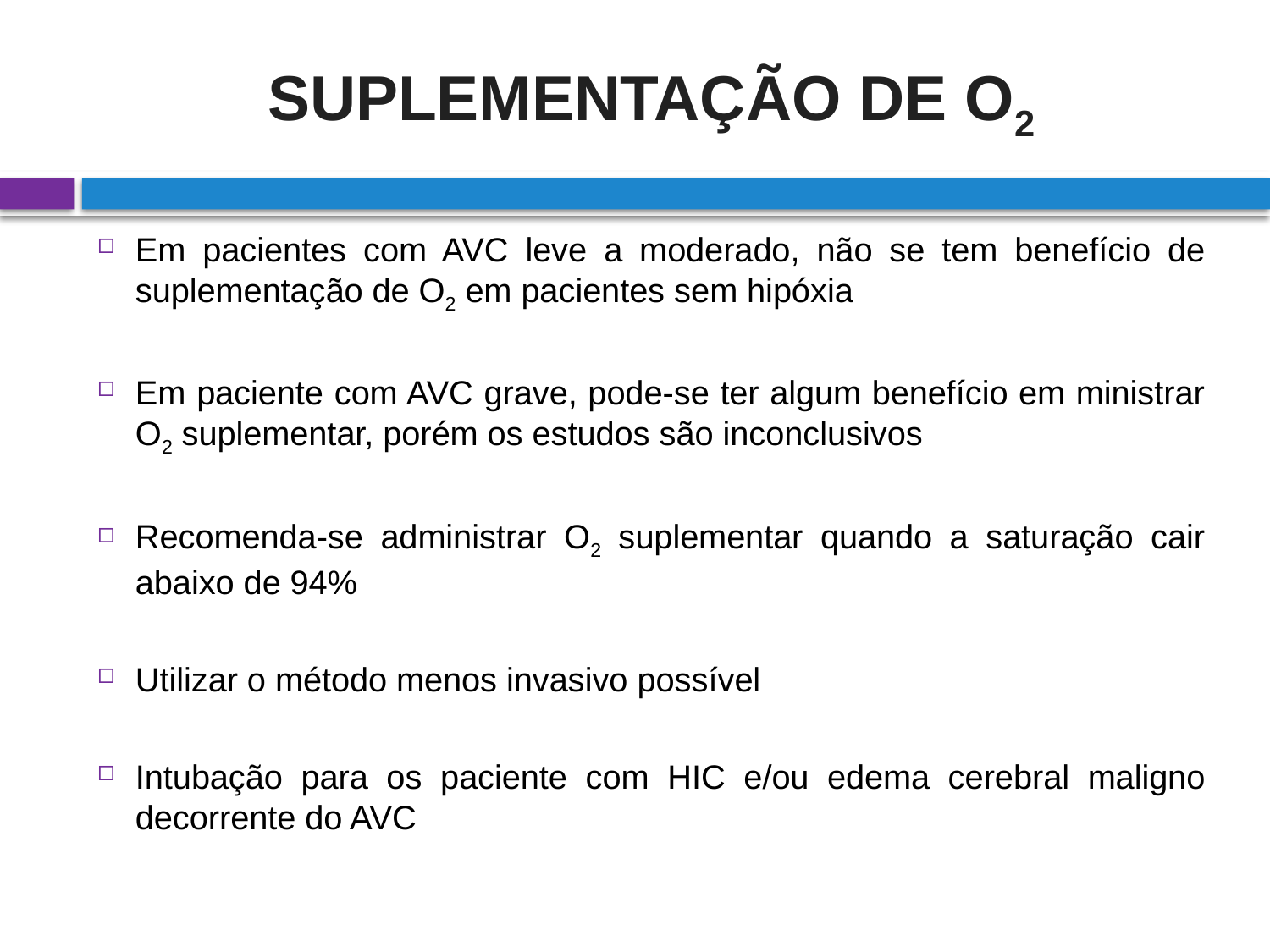

# SUPLEMENTAÇÃO DE O2
Em pacientes com AVC leve a moderado, não se tem benefício de suplementação de O2 em pacientes sem hipóxia

Em paciente com AVC grave, pode-se ter algum benefício em ministrar O2 suplementar, porém os estudos são inconclusivos

Recomenda-se administrar O2 suplementar quando a saturação cair abaixo de 94%

Utilizar o método menos invasivo possível

Intubação para os paciente com HIC e/ou edema cerebral maligno decorrente do AVC